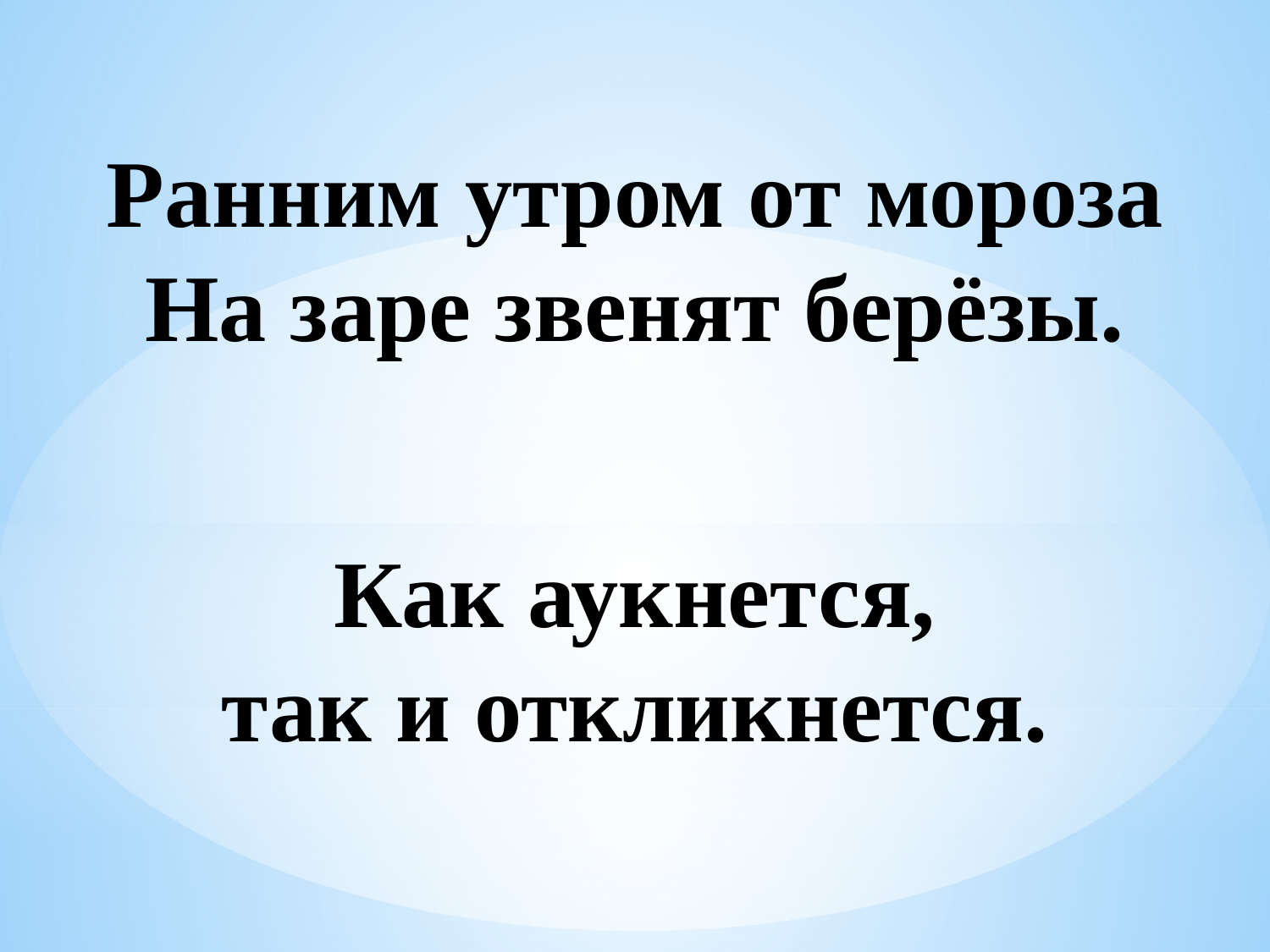

Ранним утром от мороза
На заре звенят берёзы.
Как аукнется,
так и откликнется.